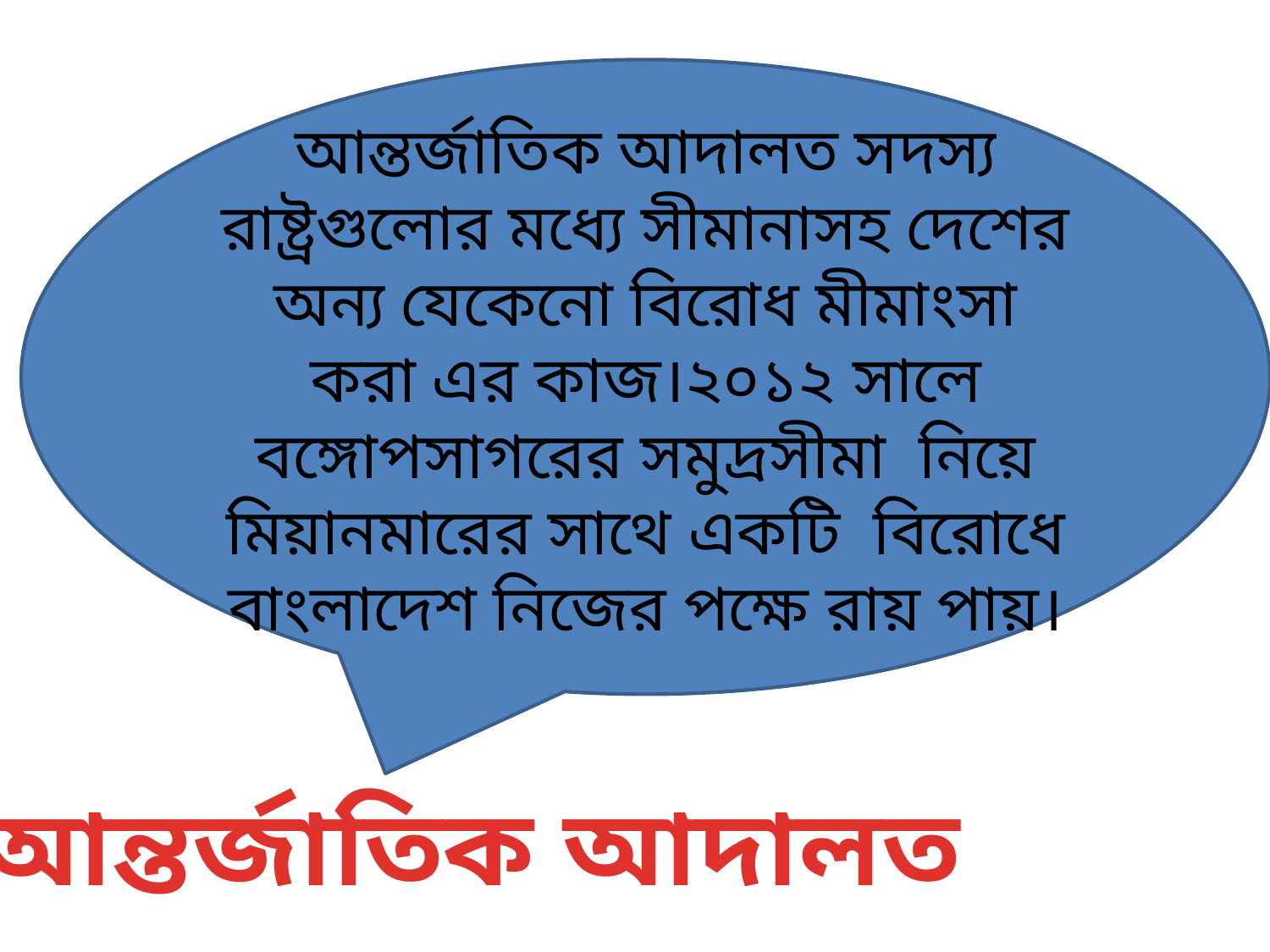

আন্তর্জাতিক আদালত সদস্য রাষ্ট্রগুলোর মধ্যে সীমানাসহ দেশের অন্য যেকেনো বিরোধ মীমাংসা করা এর কাজ।২০১২ সালে বঙ্গোপসাগরের সমুদ্রসীমা  নিয়ে মিয়ানমারের সাথে একটি  বিরোধে বাংলাদেশ নিজের পক্ষে রায় পায়।
আন্তর্জাতিক আদালত